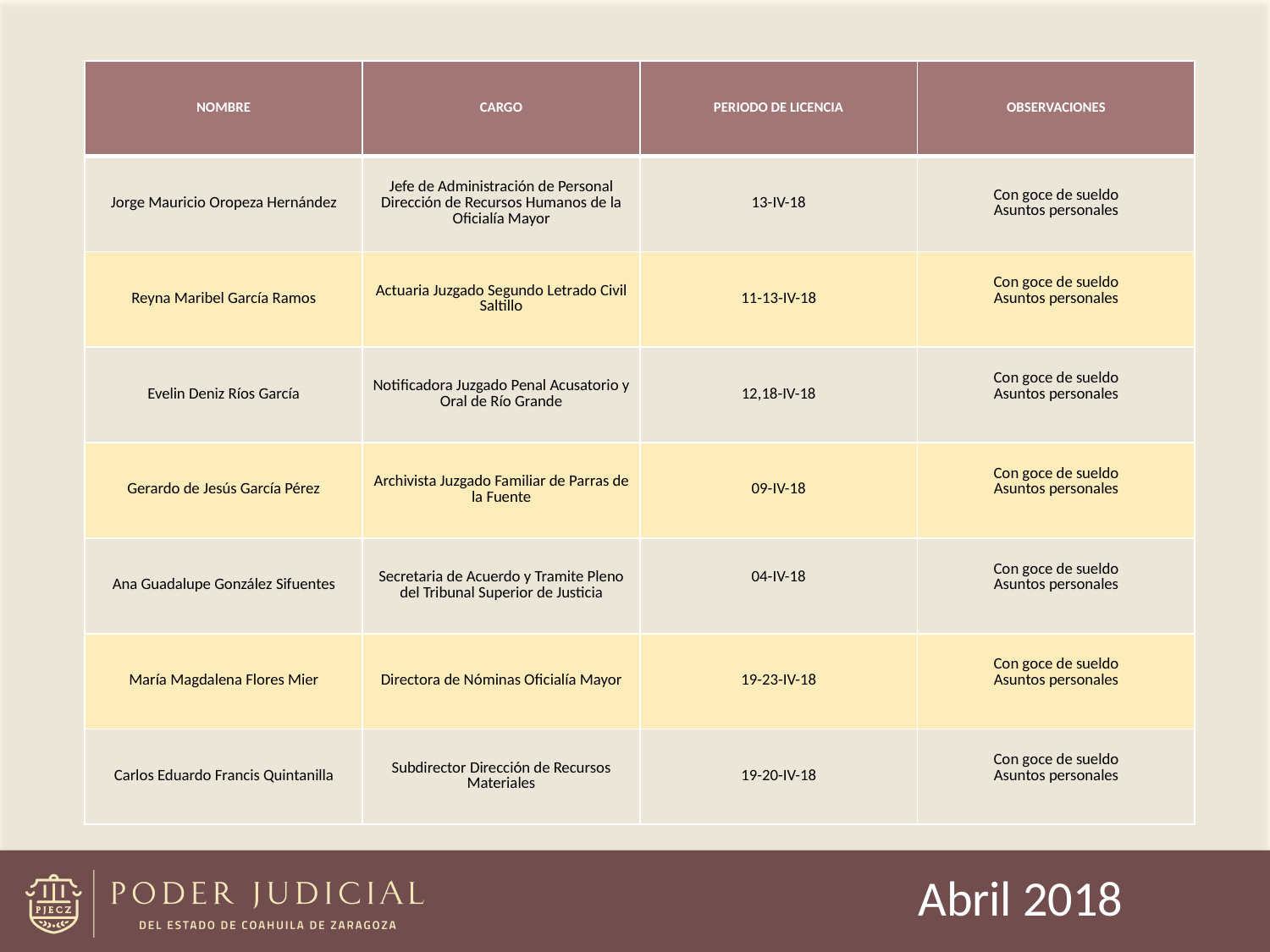

| NOMBRE | CARGO | PERIODO DE LICENCIA | OBSERVACIONES |
| --- | --- | --- | --- |
| Jorge Mauricio Oropeza Hernández | Jefe de Administración de Personal Dirección de Recursos Humanos de la Oficialía Mayor | 13-IV-18 | Con goce de sueldo Asuntos personales |
| Reyna Maribel García Ramos | Actuaria Juzgado Segundo Letrado Civil Saltillo | 11-13-IV-18 | Con goce de sueldo Asuntos personales |
| Evelin Deniz Ríos García | Notificadora Juzgado Penal Acusatorio y Oral de Río Grande | 12,18-IV-18 | Con goce de sueldo Asuntos personales |
| Gerardo de Jesús García Pérez | Archivista Juzgado Familiar de Parras de la Fuente | 09-IV-18 | Con goce de sueldo Asuntos personales |
| Ana Guadalupe González Sifuentes | Secretaria de Acuerdo y Tramite Pleno del Tribunal Superior de Justicia | 04-IV-18 | Con goce de sueldo Asuntos personales |
| María Magdalena Flores Mier | Directora de Nóminas Oficialía Mayor | 19-23-IV-18 | Con goce de sueldo Asuntos personales |
| Carlos Eduardo Francis Quintanilla | Subdirector Dirección de Recursos Materiales | 19-20-IV-18 | Con goce de sueldo Asuntos personales |
Abril 2018